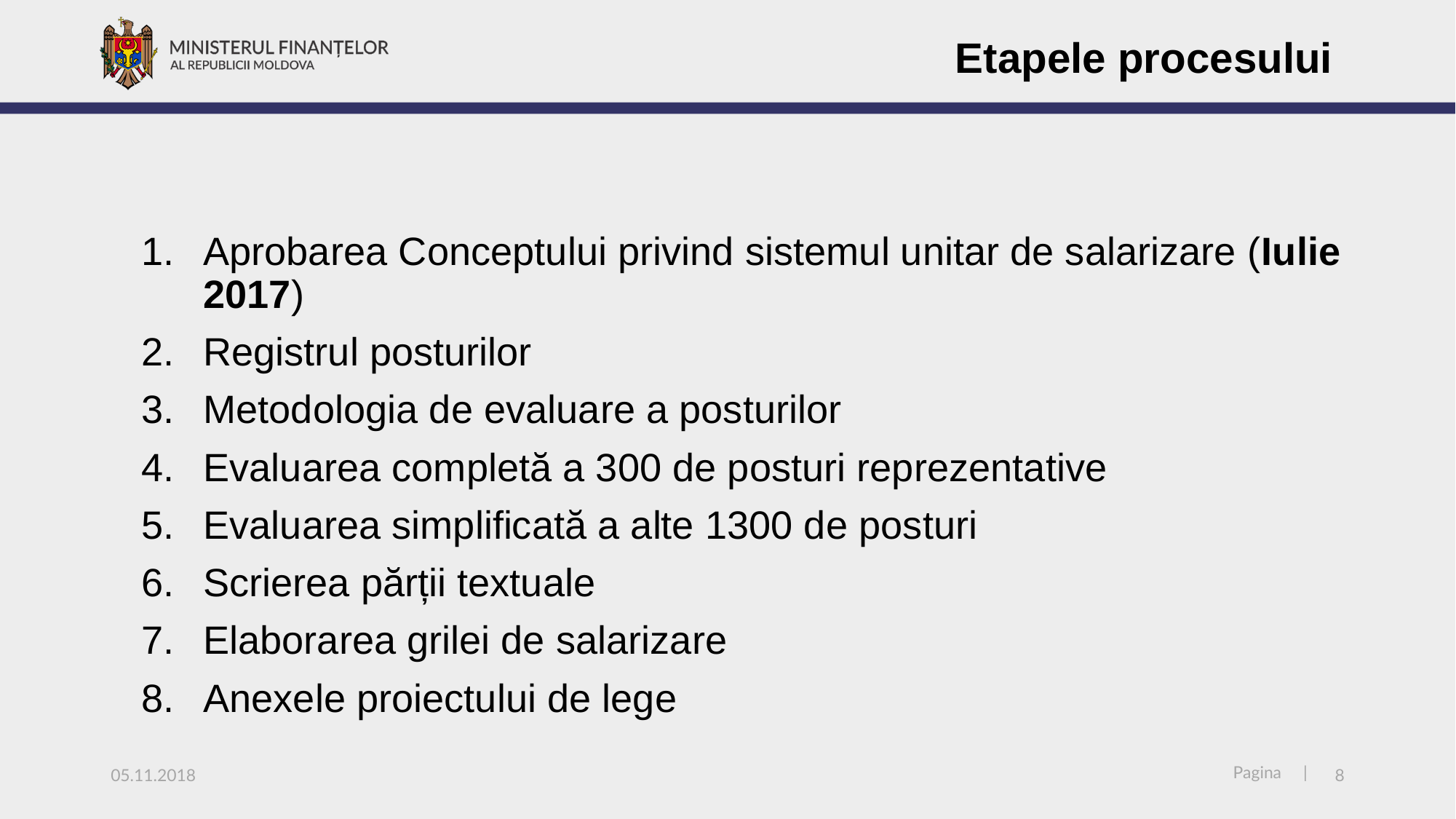

Etapele procesului

Aprobarea Conceptului privind sistemul unitar de salarizare (Iulie 2017)
Registrul posturilor
Metodologia de evaluare a posturilor
Evaluarea completă a 300 de posturi reprezentative
Evaluarea simplificată a alte 1300 de posturi
Scrierea părții textuale
Elaborarea grilei de salarizare
Anexele proiectului de lege

05.11.2018
8